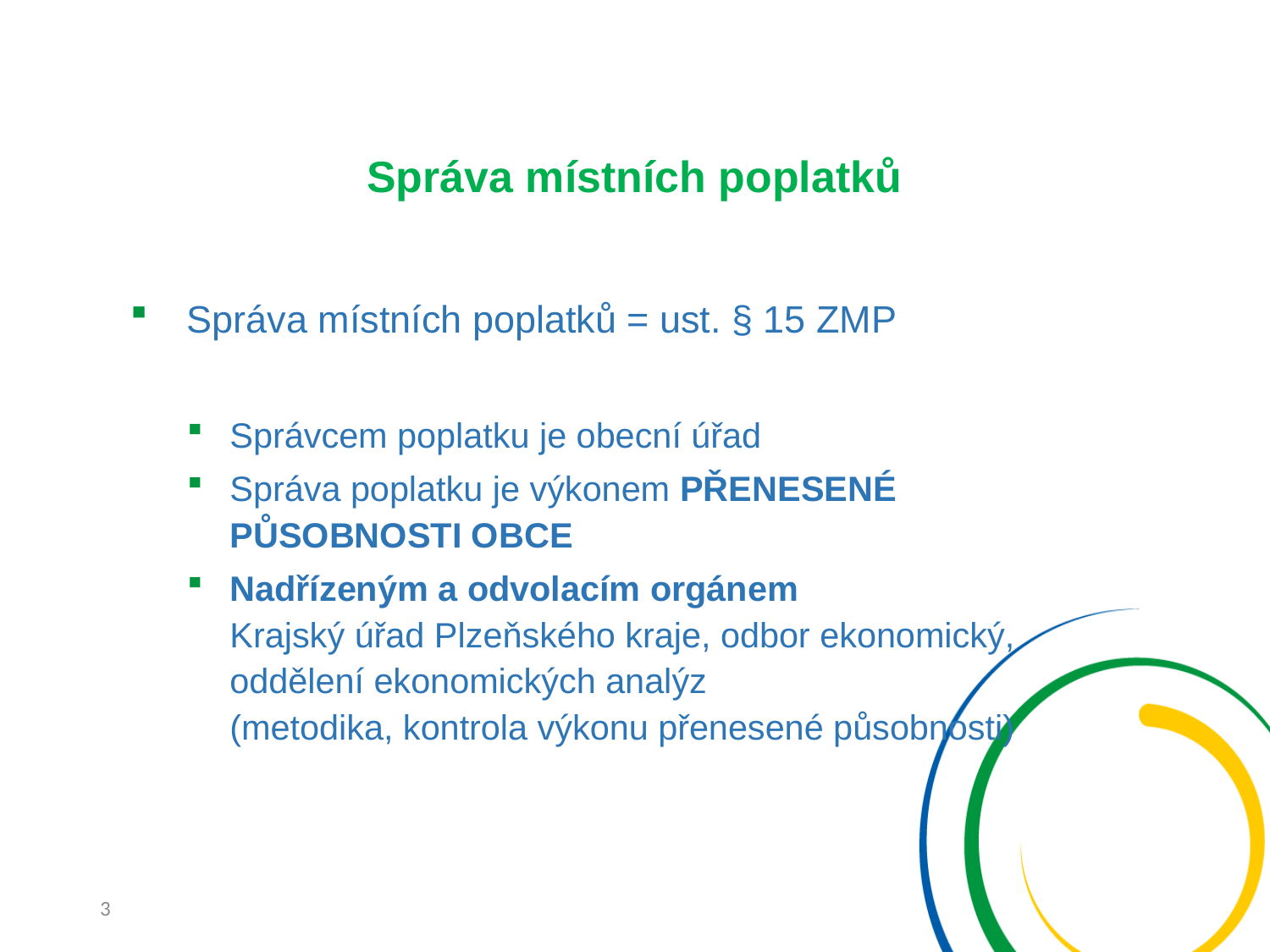

# Správa místních poplatků

Správa místních poplatků = ust. § 15 ZMP

Správcem poplatku je obecní úřad
Správa poplatku je výkonem PŘENESENÉ PŮSOBNOSTI OBCE
Nadřízeným a odvolacím orgánem                               Krajský úřad Plzeňského kraje, odbor ekonomický, oddělení ekonomických analýz
(metodika, kontrola výkonu přenesené působnosti)

3